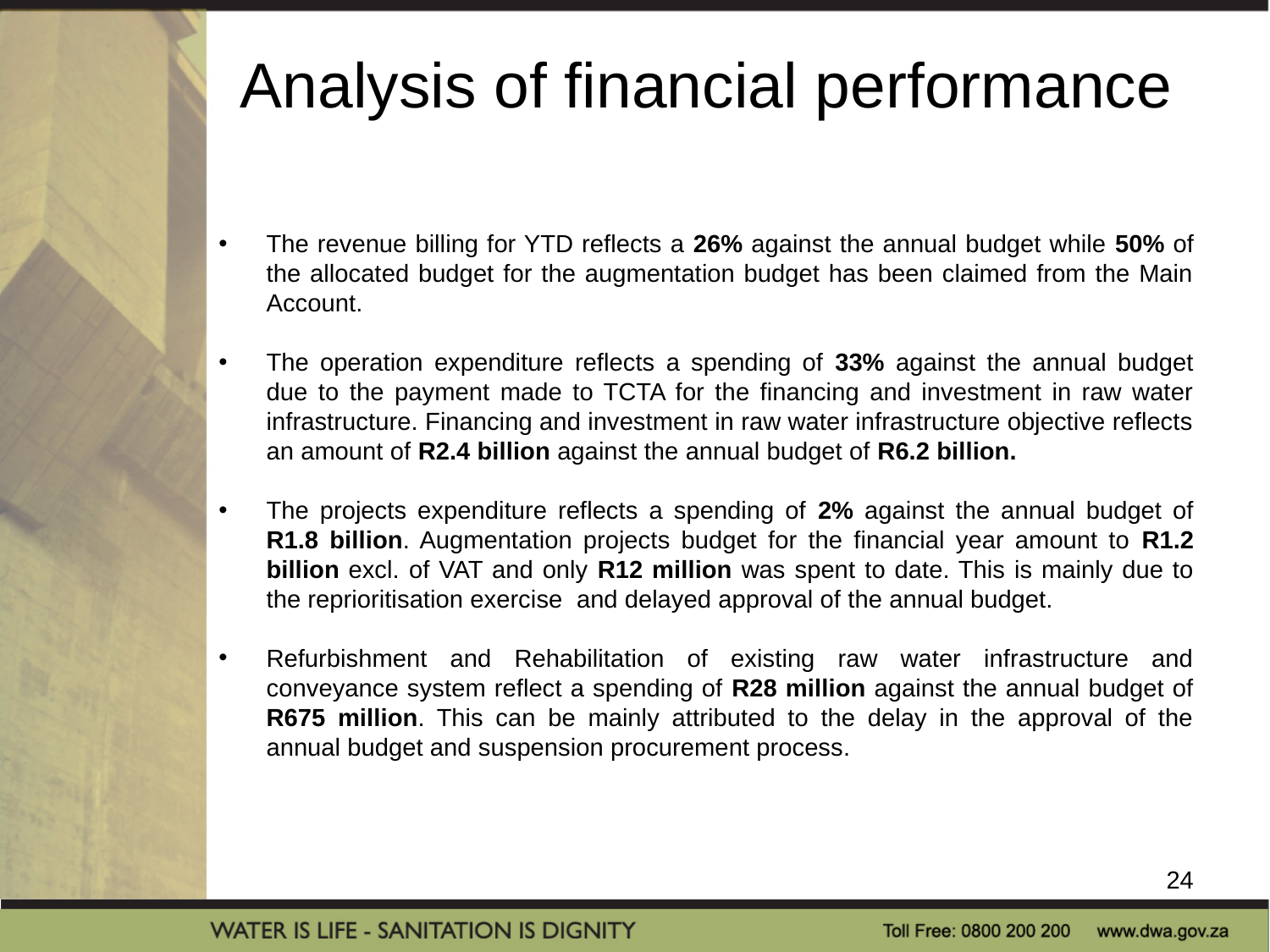

# Analysis of financial performance
The revenue billing for YTD reflects a 26% against the annual budget while 50% of the allocated budget for the augmentation budget has been claimed from the Main Account.

The operation expenditure reflects a spending of 33% against the annual budget due to the payment made to TCTA for the financing and investment in raw water infrastructure. Financing and investment in raw water infrastructure objective reflects an amount of R2.4 billion against the annual budget of R6.2 billion.

The projects expenditure reflects a spending of 2% against the annual budget of R1.8 billion. Augmentation projects budget for the financial year amount to R1.2 billion excl. of VAT and only R12 million was spent to date. This is mainly due to the reprioritisation exercise  and delayed approval of the annual budget.

Refurbishment and Rehabilitation of existing raw water infrastructure and conveyance system reflect a spending of R28 million against the annual budget of R675 million. This can be mainly attributed to the delay in the approval of the annual budget and suspension procurement process.

24